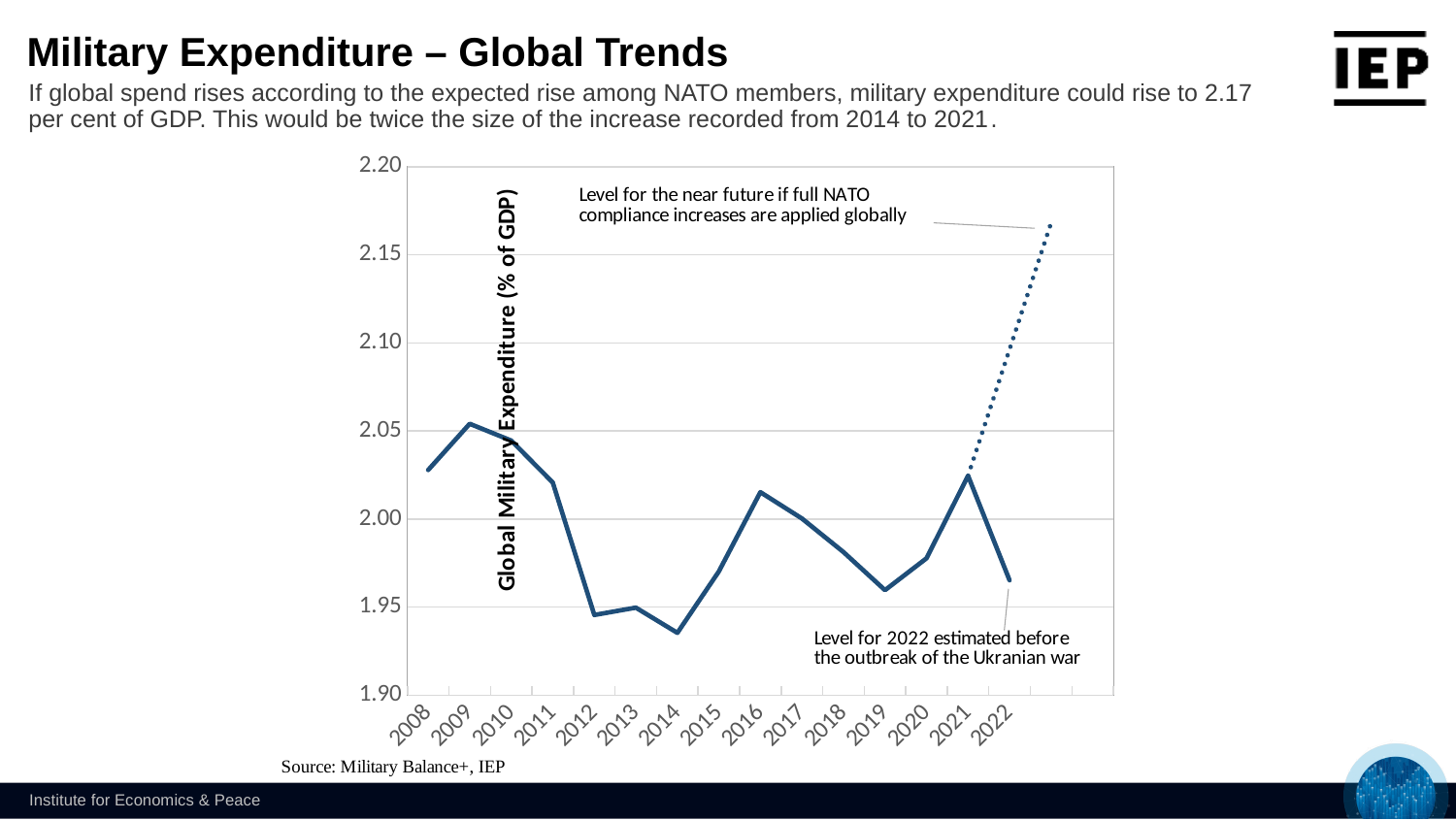

Military Expenditure – Global Trends
If global spend rises according to the expected rise among NATO members, military expenditure could rise to 2.17 per cent of GDP. This would be twice the size of the increase recorded from 2014 to 2021.

### Chart

| Category |  |  |
|---|---|---|
| 2008 | None | 2.0277888198757736 |
| 2009 | None | 2.0540621118012394 |
| 2010 | None | 2.0445279503105573 |
| 2011 | None | 2.02067283950617 |
| 2012 | None | 1.9454876543209854 |
| 2013 | None | 1.9496604938271584 |
| 2014 | None | 1.9353456790123436 |
| 2015 | None | 1.9701790123456757 |
| 2016 | None | 2.0152085889570523 |
| 2017 | None | 2.000251533742329 |
| 2018 | None | 1.9812085889570519 |
| 2019 | None | 1.9595828220858866 |
| 2020 | None | 1.9776748466257648 |
| 2021 | 2.024527607361961 | 2.024527607361961 |
| 2022 | 2.096353778489453 | 1.9651717791411016 |
|  | 2.1681799496169445 | None |
|  | None | None |